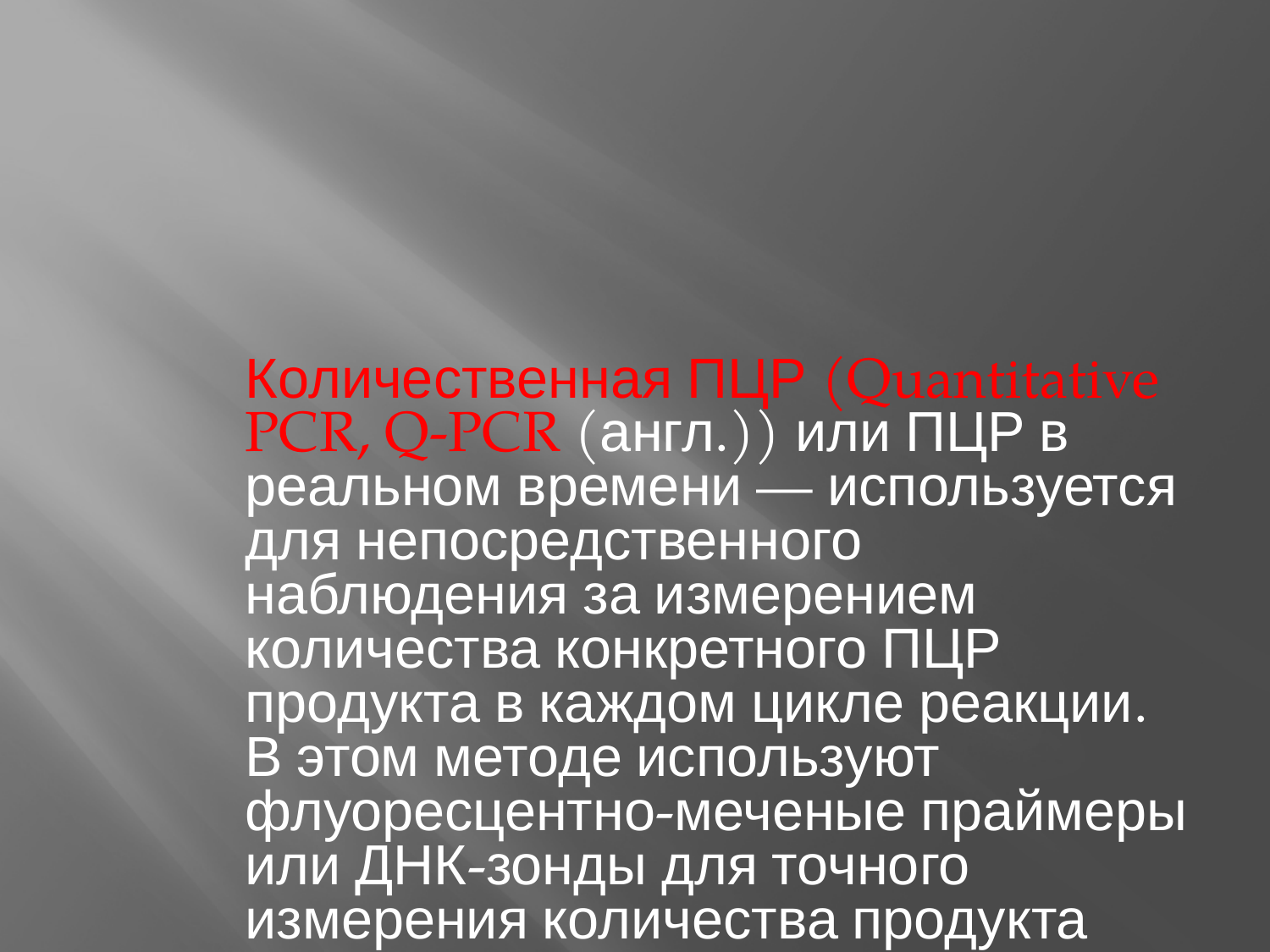

Количественная ПЦР (Quantitative PCR, Q-PCR (англ.)) или ПЦР в реальном времени — используется для непосредственного наблюдения за измерением количества конкретного ПЦР продукта в каждом цикле реакции. В этом методе используют флуоресцентно-меченые праймеры или ДНК-зонды для точного измерения количества продукта реакции по мере его накопления;